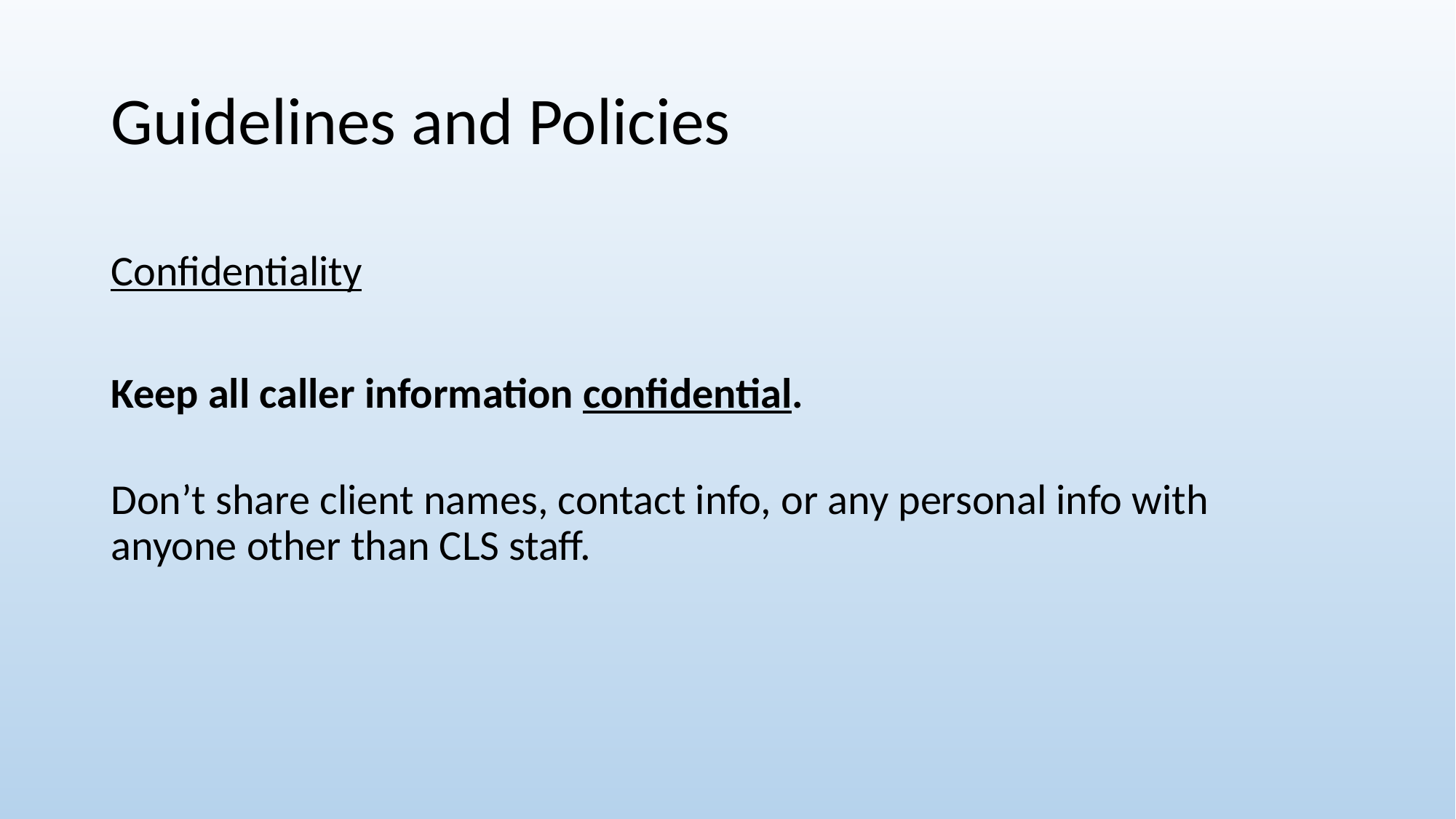

# Guidelines and Policies

Confidentiality

Keep all caller information confidential.
Don’t share client names, contact info, or any personal info with anyone other than CLS staff.